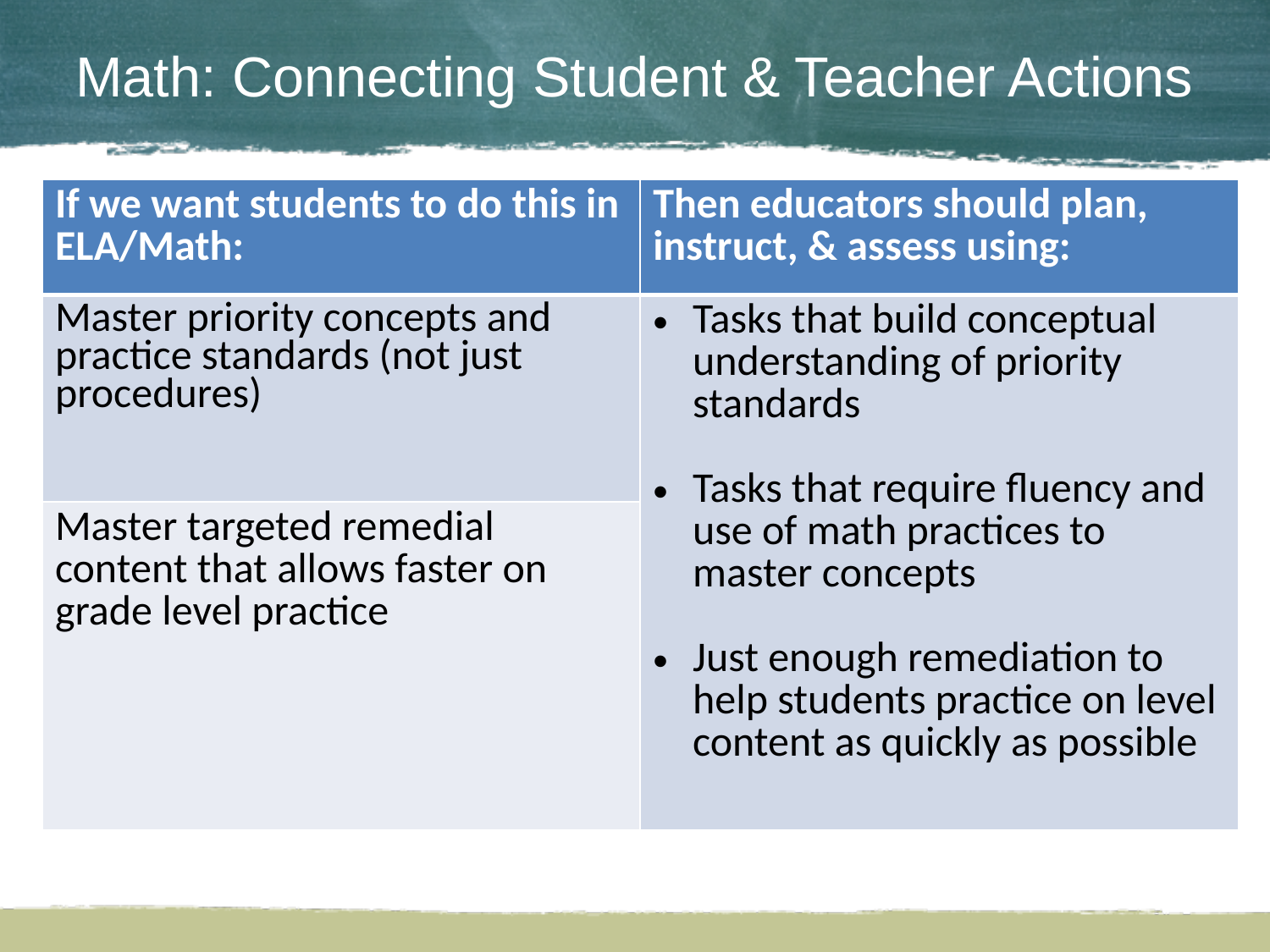

# Math: Connecting Student & Teacher Actions
Pair Activity
| If we want students to do this in ELA/Math: | Then educators should plan, instruct, & assess using: |
| --- | --- |
| Master priority concepts and practice standards (not just procedures) | Tasks that build conceptual understanding of priority standards Tasks that require fluency and use of math practices to master concepts Just enough remediation to help students practice on level content as quickly as possible |
| Master targeted remedial content that allows faster on grade level practice |  |